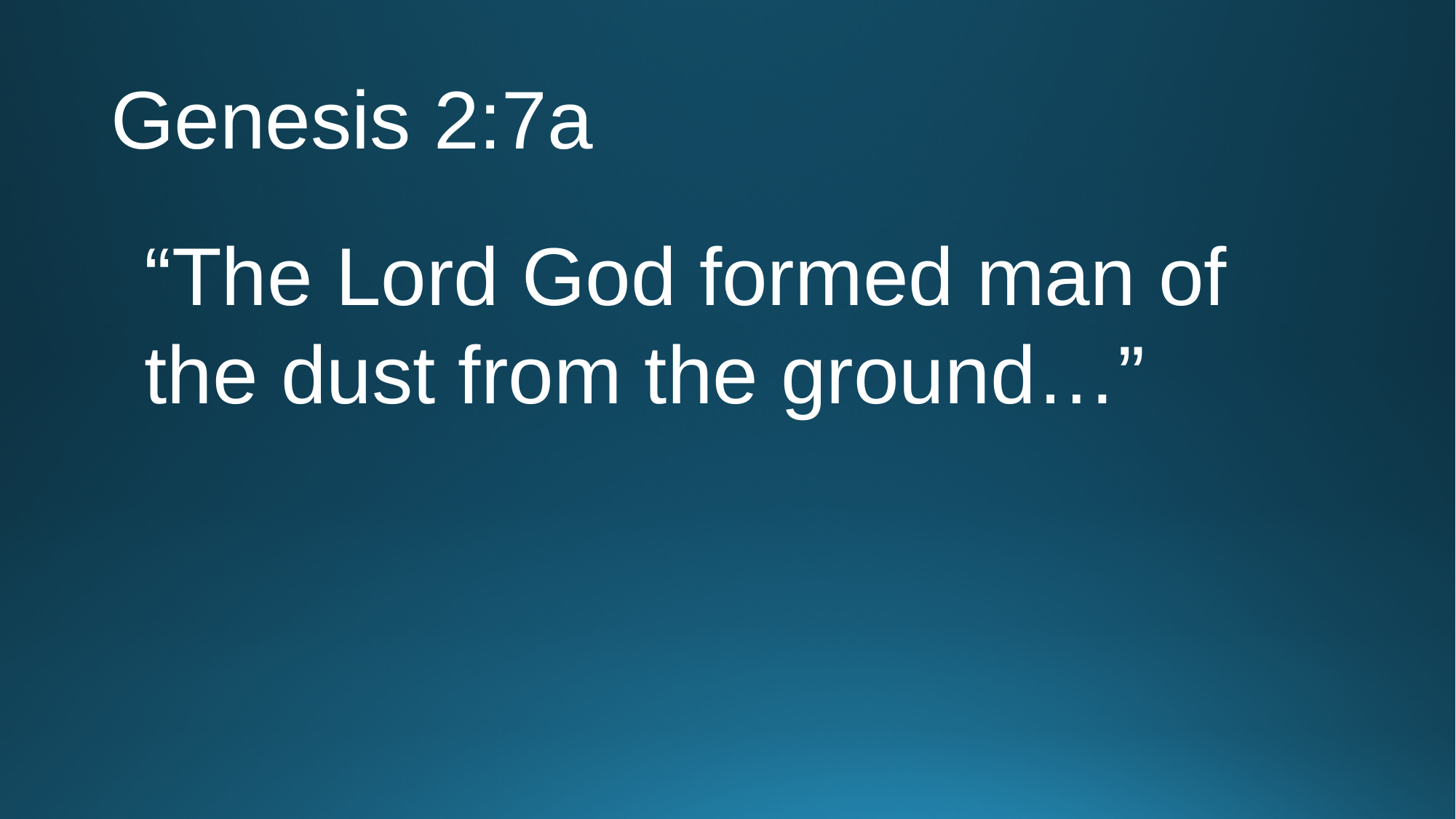

# Genesis 2:7a
“The Lord God formed man of the dust from the ground…”